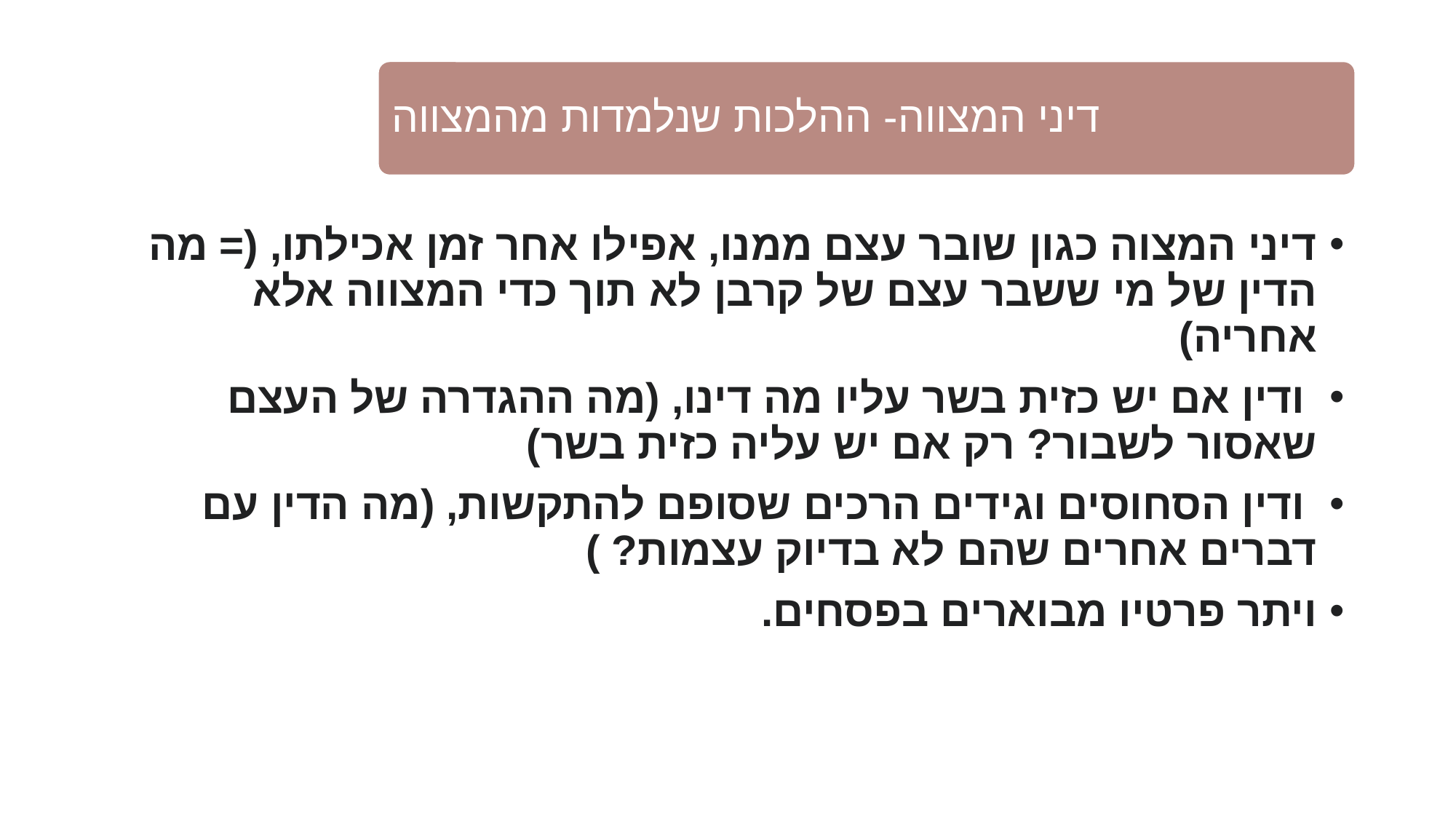

דיני המצווה- ההלכות שנלמדות מהמצווה
דיני המצוה כגון שובר עצם ממנו, אפילו אחר זמן אכילתו, (= מה הדין של מי ששבר עצם של קרבן לא תוך כדי המצווה אלא אחריה)
 ודין אם יש כזית בשר עליו מה דינו, (מה ההגדרה של העצם שאסור לשבור? רק אם יש עליה כזית בשר)
 ודין הסחוסים וגידים הרכים שסופם להתקשות, (מה הדין עם דברים אחרים שהם לא בדיוק עצמות? )
ויתר פרטיו מבוארים בפסחים.